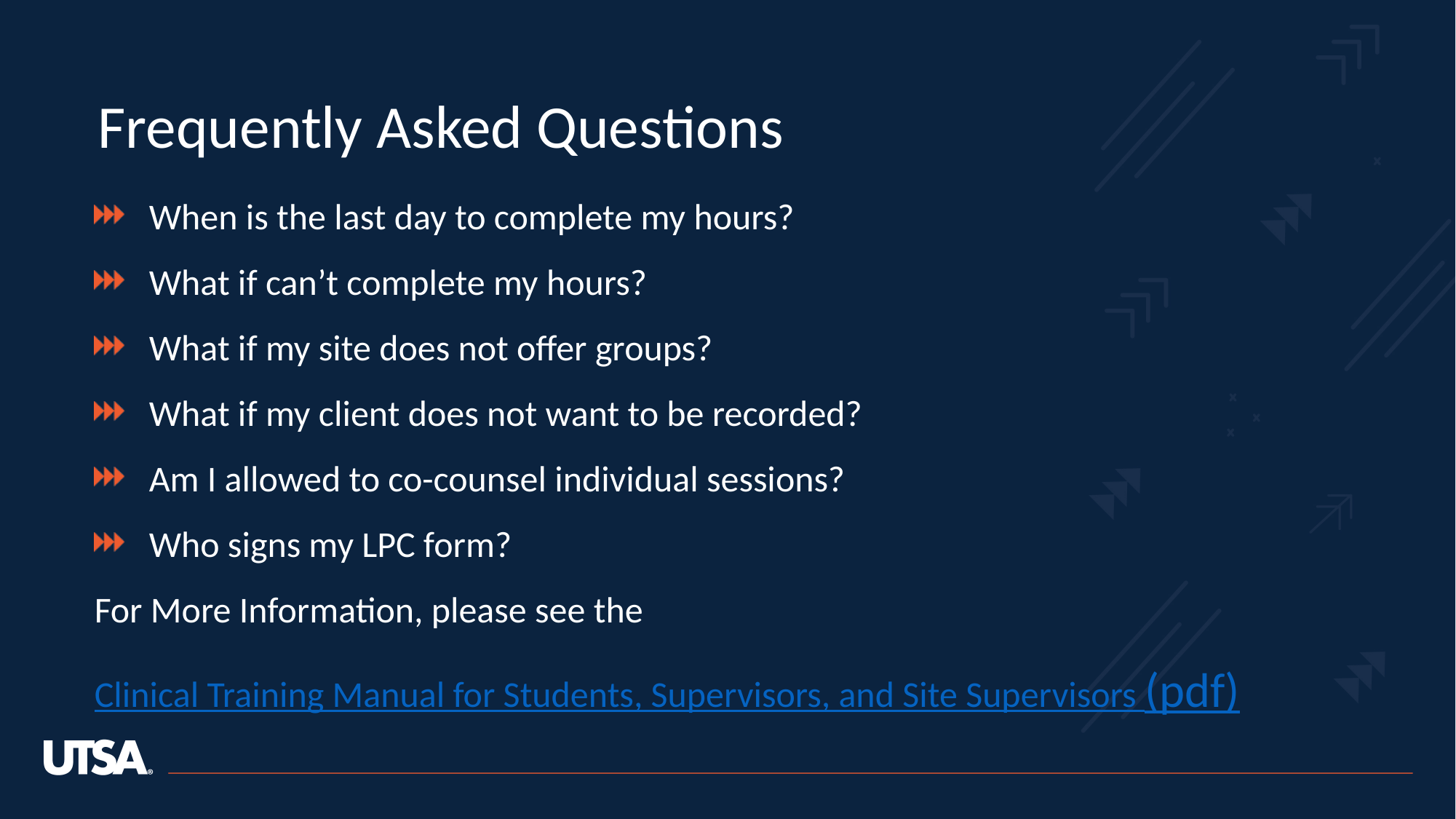

Frequently Asked Questions
When is the last day to complete my hours?
What if can’t complete my hours?
What if my site does not offer groups?
What if my client does not want to be recorded?
Am I allowed to co-counsel individual sessions?
Who signs my LPC form?
For More Information, please see the  Clinical Training Manual for Students, Supervisors, and Site Supervisors (pdf)